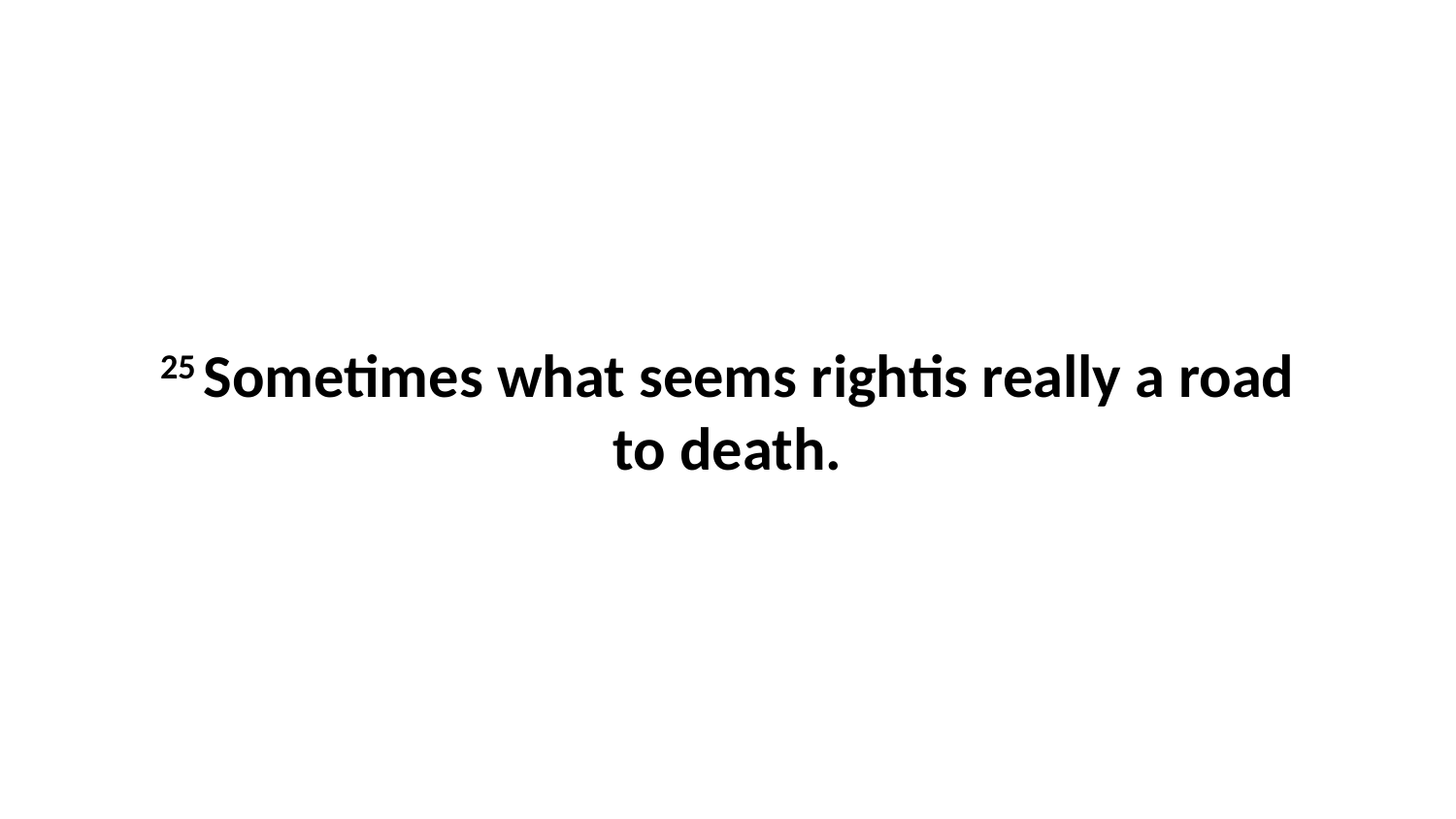

25 Sometimes what seems rightis really a road to death.